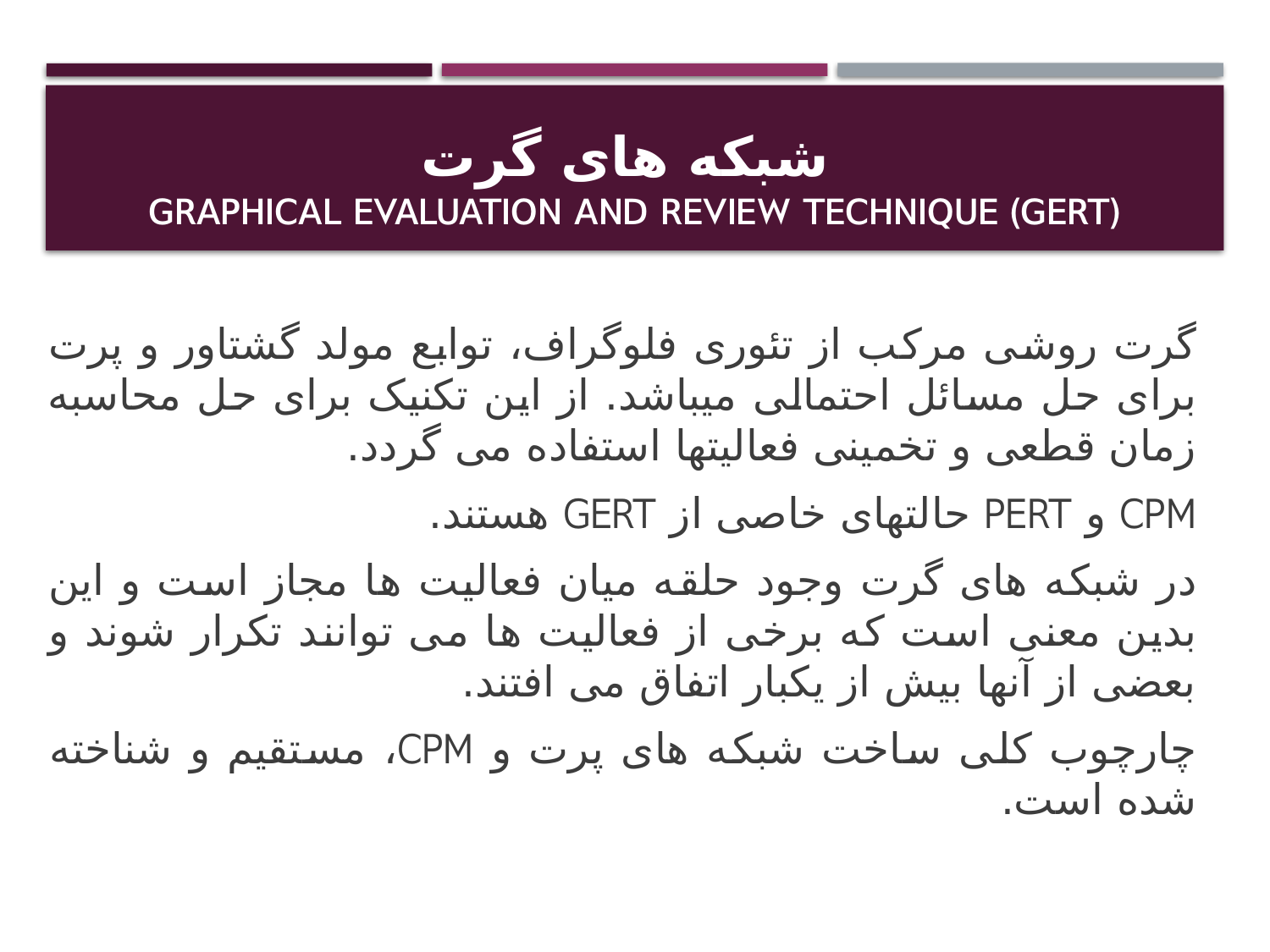

# شبکه های گرت Graphical Evaluation and Review Technique (GERT)
گرت روشی مرکب از تئوری فلوگراف، توابع مولد گشتاور و پرت برای حل مسائل احتمالی میباشد. از این تکنیک برای حل محاسبه زمان قطعی و تخمینی فعالیتها استفاده می گردد.
CPM و PERT حالتهای خاصی از GERT هستند.
در شبکه های گرت وجود حلقه میان فعالیت ها مجاز است و این بدین معنی است که برخی از فعالیت ها می توانند تکرار شوند و بعضی از آنها بیش از یکبار اتفاق می افتند.
چارچوب کلی ساخت شبکه های پرت و CPM، مستقیم و شناخته شده است.